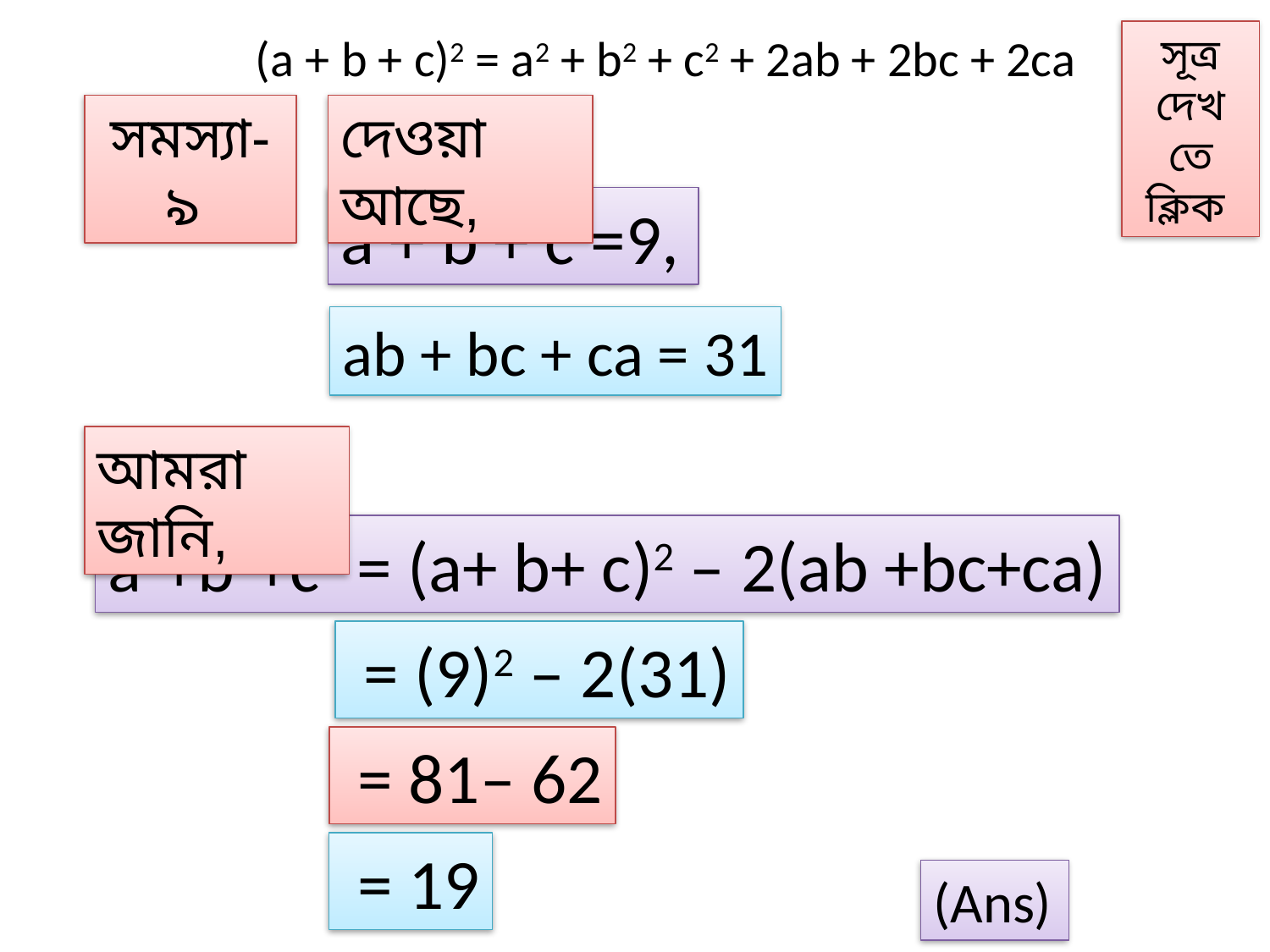

(a + b + c)2 = a2 + b2 + c2 + 2ab + 2bc + 2ca
সূত্র দেখতে ক্লিক
সমস্যা- ৯
দেওয়া আছে,
a + b + c =9,
ab + bc + ca = 31
আমরা জানি,
a2+b2+c2 = (a+ b+ c)2 – 2(ab +bc+ca)
 = (9)2 – 2(31)
 = 81– 62
 = 19
(Ans)